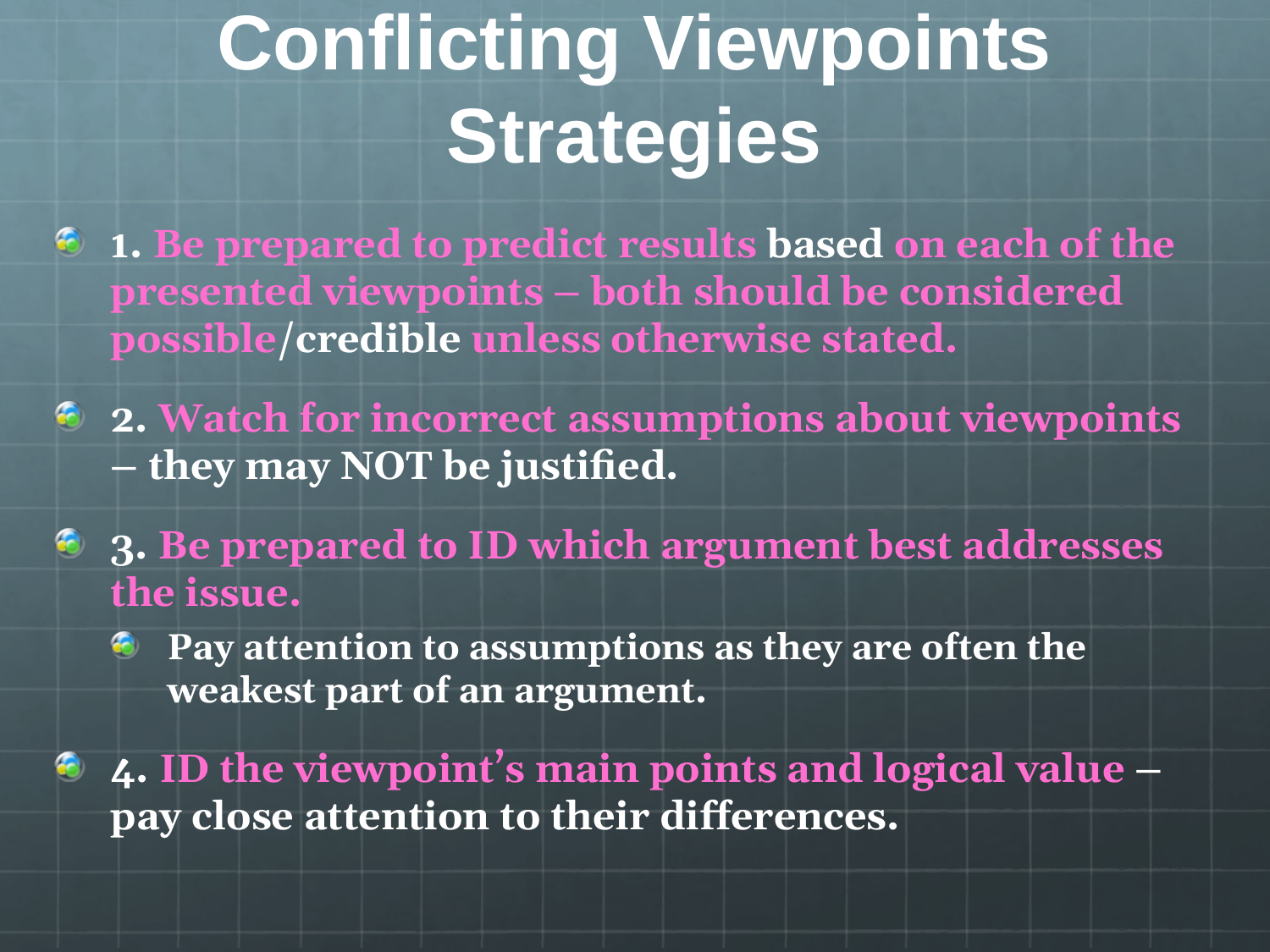

# Conflicting Viewpoints Strategies
1. Be prepared to predict results based on each of the presented viewpoints – both should be considered possible/credible unless otherwise stated.
2. Watch for incorrect assumptions about viewpoints – they may NOT be justified.
3. Be prepared to ID which argument best addresses the issue.
Pay attention to assumptions as they are often the weakest part of an argument.
4. ID the viewpoint’s main points and logical value – pay close attention to their differences.